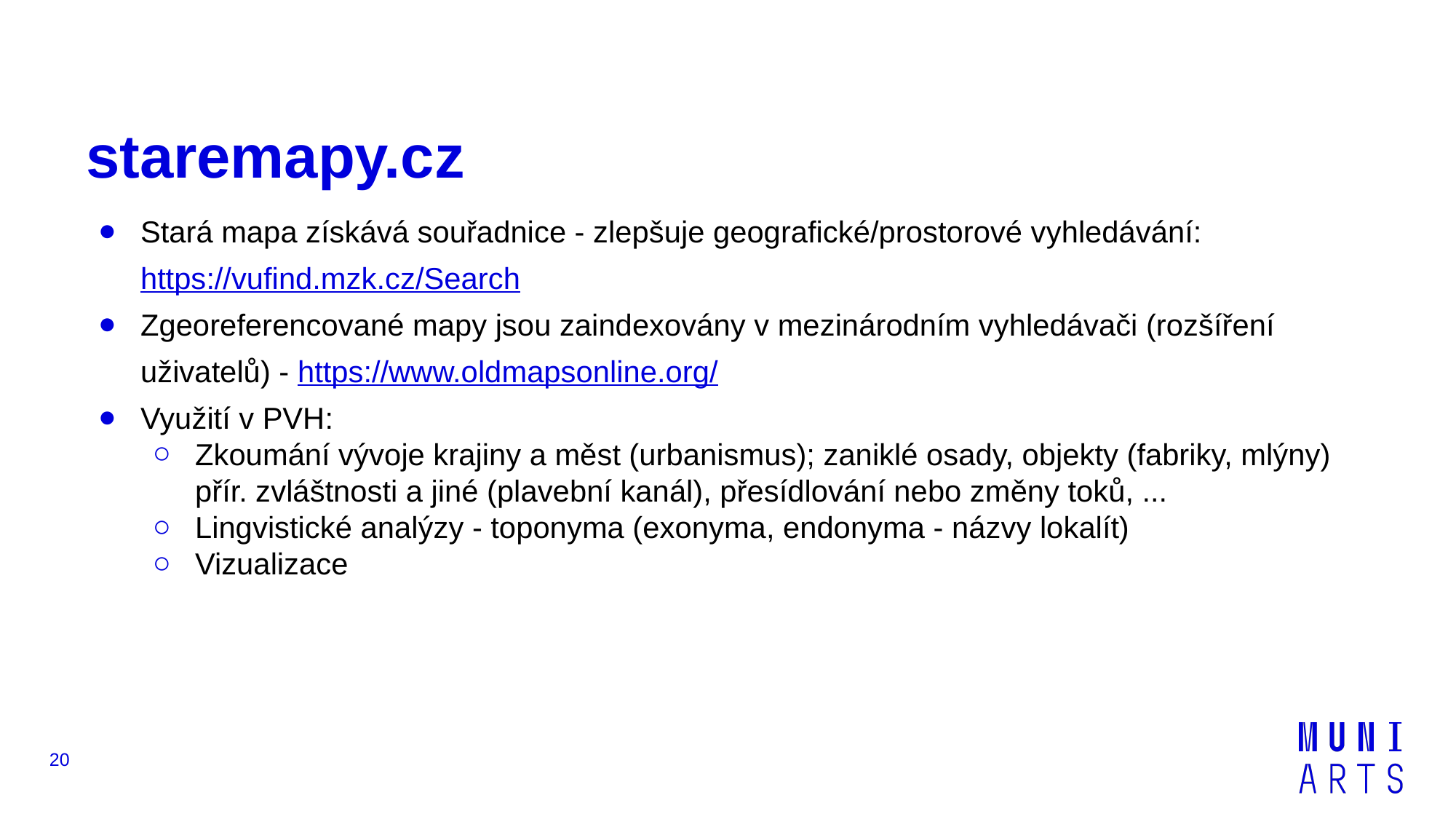

# staremapy.cz
Stará mapa získává souřadnice - zlepšuje geografické/prostorové vyhledávání: https://vufind.mzk.cz/Search
Zgeoreferencované mapy jsou zaindexovány v mezinárodním vyhledávači (rozšíření uživatelů) - https://www.oldmapsonline.org/
Využití v PVH:
Zkoumání vývoje krajiny a měst (urbanismus); zaniklé osady, objekty (fabriky, mlýny) přír. zvláštnosti a jiné (plavební kanál), přesídlování nebo změny toků, ...
Lingvistické analýzy - toponyma (exonyma, endonyma - názvy lokalít)
Vizualizace
20